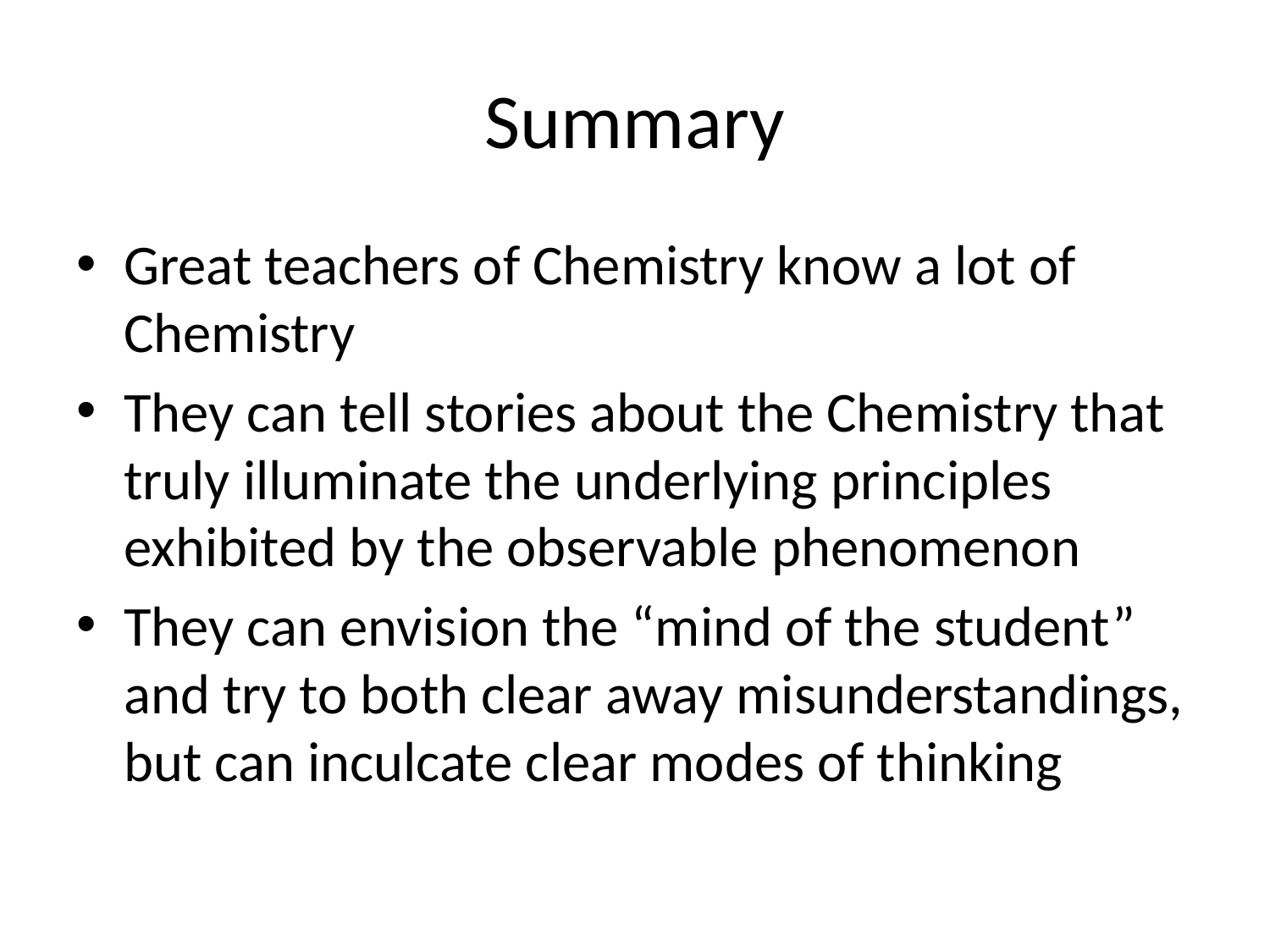

# Summary
Great teachers of Chemistry know a lot of Chemistry
They can tell stories about the Chemistry that truly illuminate the underlying principles exhibited by the observable phenomenon
They can envision the “mind of the student” and try to both clear away misunderstandings, but can inculcate clear modes of thinking